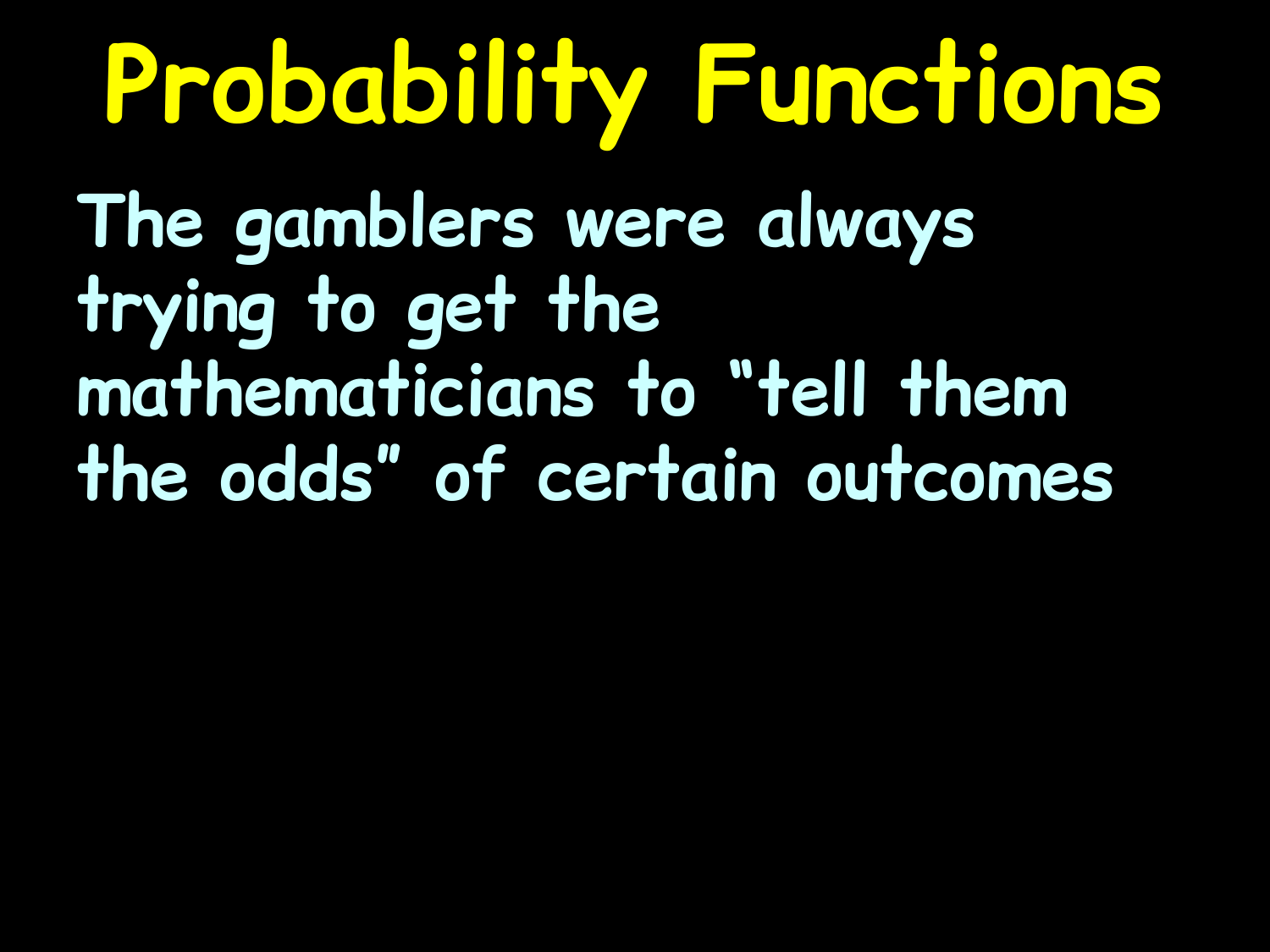

# Probability Functions
The gamblers were always trying to get the mathematicians to “tell them the odds” of certain outcomes